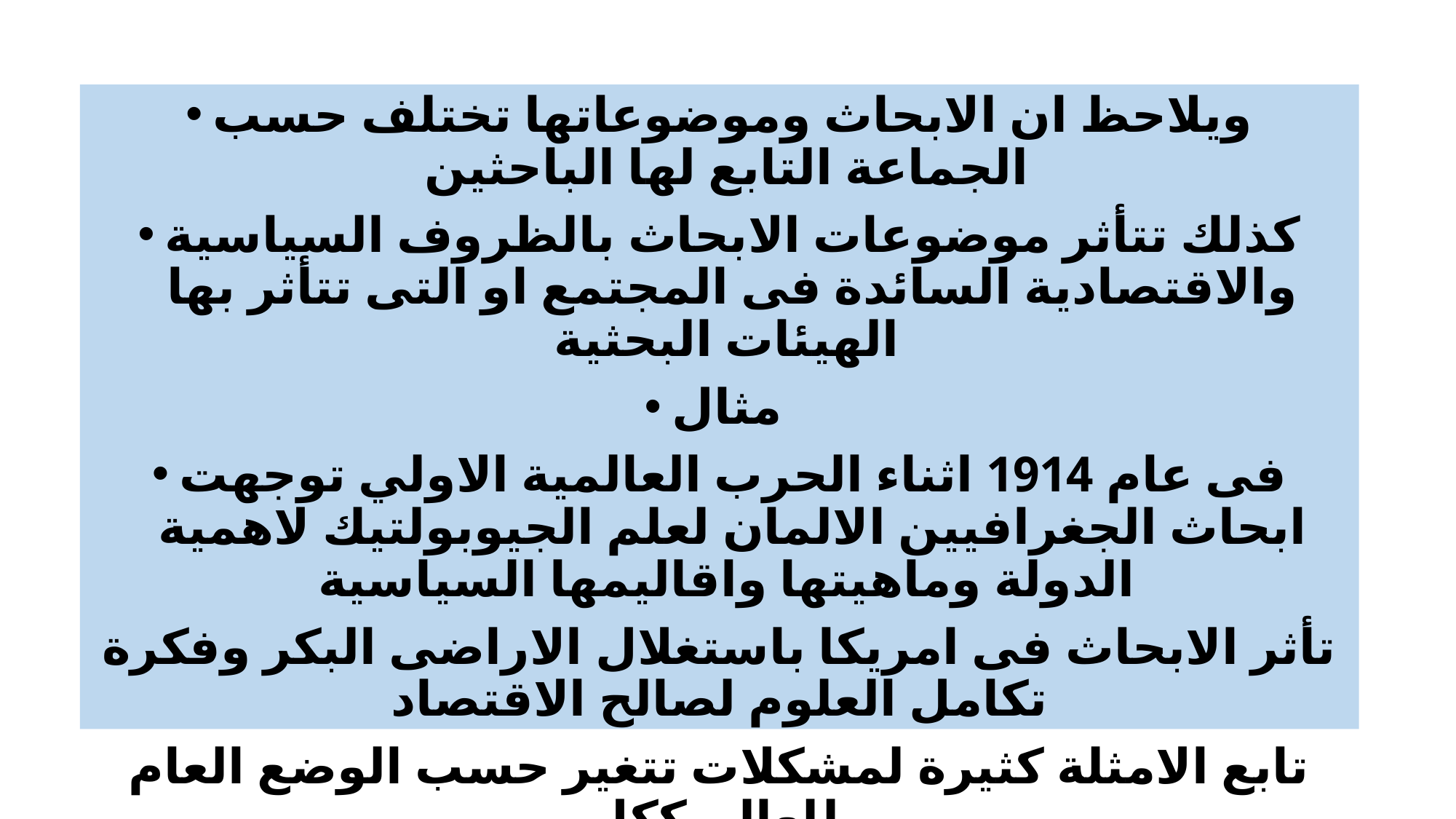

ويلاحظ ان الابحاث وموضوعاتها تختلف حسب الجماعة التابع لها الباحثين
كذلك تتأثر موضوعات الابحاث بالظروف السياسية والاقتصادية السائدة فى المجتمع او التى تتأثر بها الهيئات البحثية
مثال
فى عام 1914 اثناء الحرب العالمية الاولي توجهت ابحاث الجغرافيين الالمان لعلم الجيوبولتيك لاهمية الدولة وماهيتها واقاليمها السياسية
تأثر الابحاث فى امريكا باستغلال الاراضى البكر وفكرة تكامل العلوم لصالح الاقتصاد
تابع الامثلة كثيرة لمشكلات تتغير حسب الوضع العام للعالم ككل